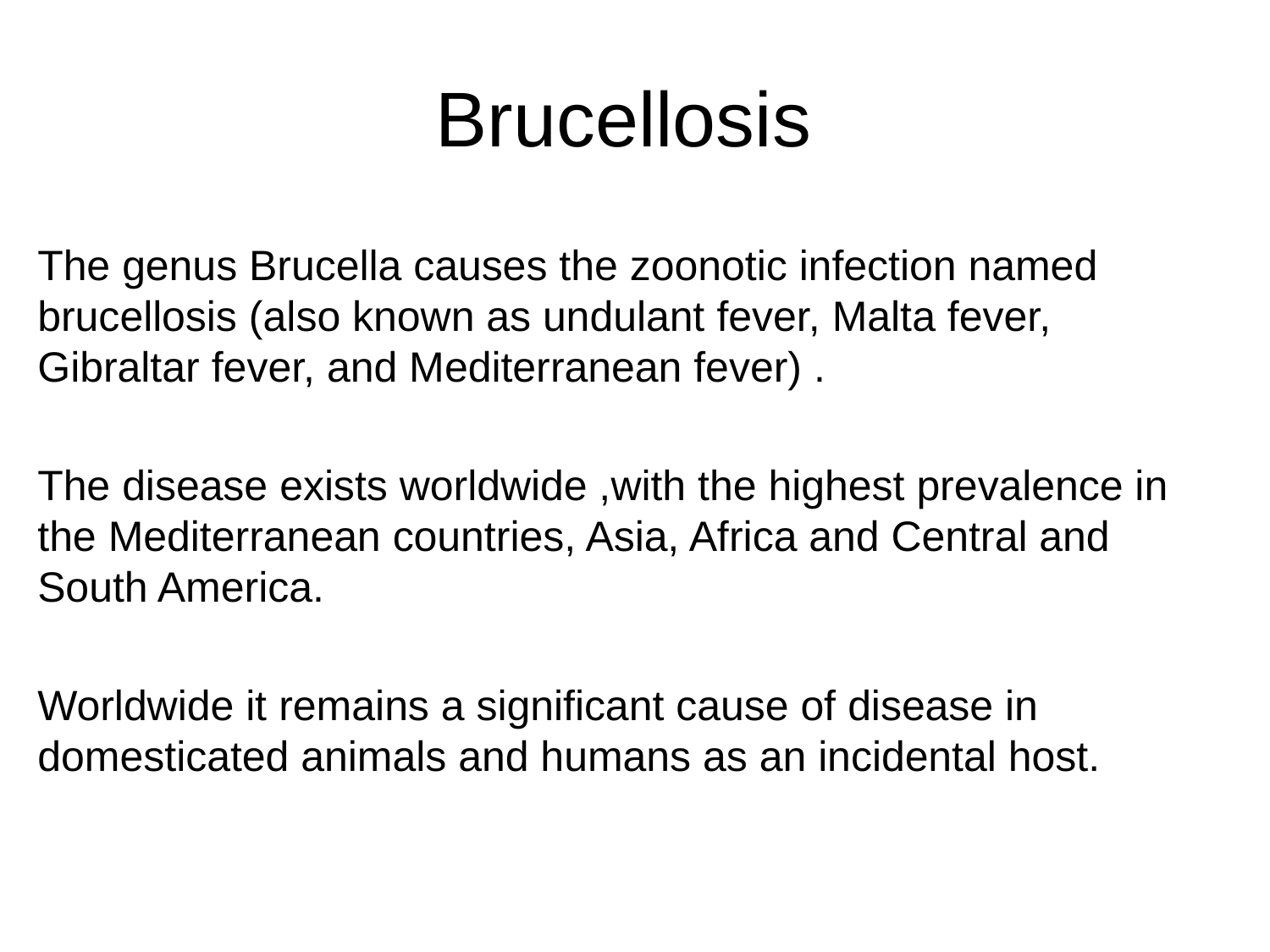

# Brucellosis

The genus Brucella causes the zoonotic infection named brucellosis (also known as undulant fever, Malta fever, Gibraltar fever, and Mediterranean fever) .

The disease exists worldwide ,with the highest prevalence in the Mediterranean countries, Asia, Africa and Central and South America.

Worldwide it remains a significant cause of disease in domesticated animals and humans as an incidental host.